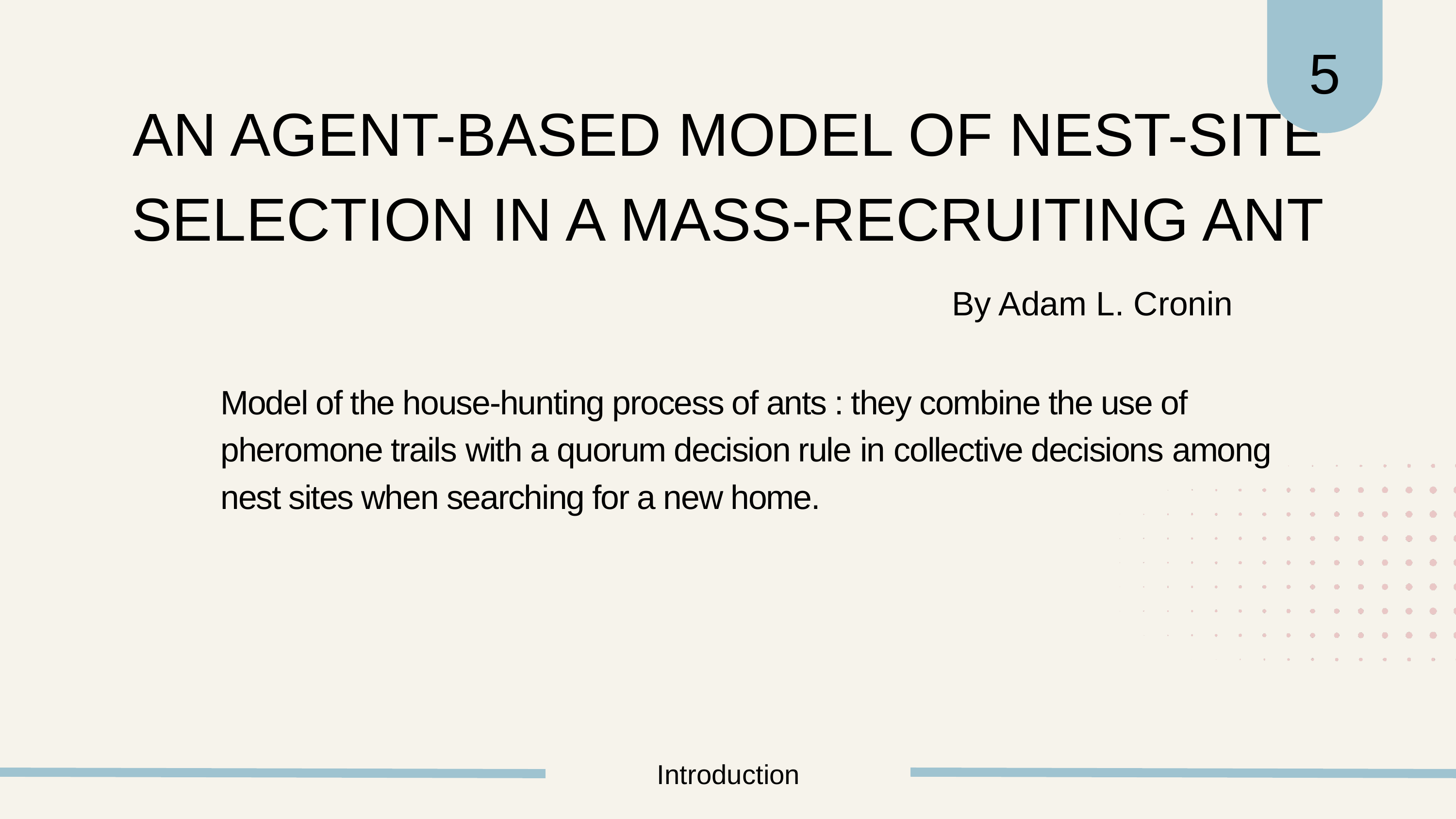

5
AN AGENT-BASED MODEL OF NEST-SITE SELECTION IN A MASS-RECRUITING ANT
By Adam L. Cronin
Model of the house-hunting process of ants : they combine the use of pheromone trails with a quorum decision rule in collective decisions among nest sites when searching for a new home.

Introduction